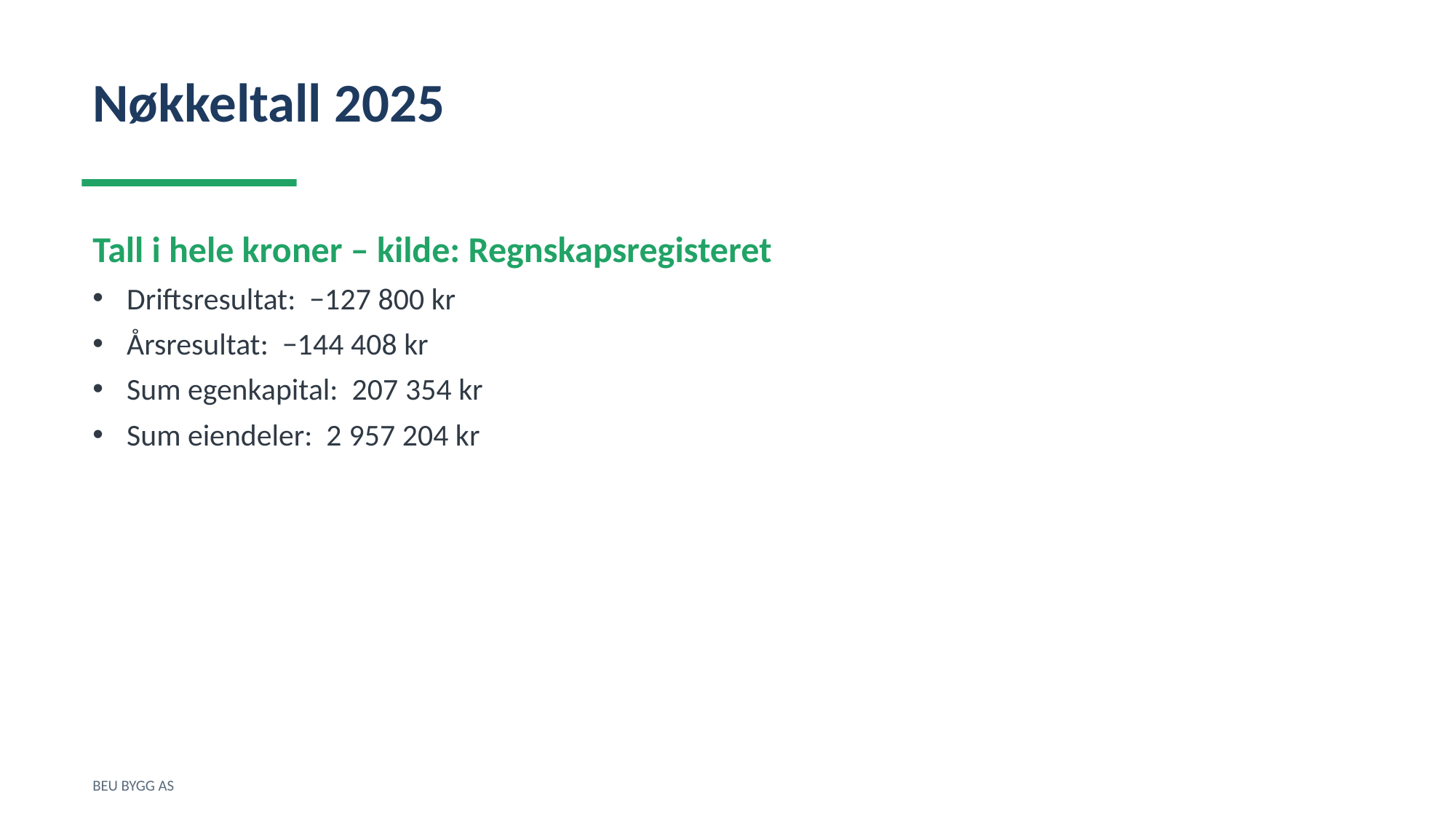

Nøkkeltall 2025

Tall i hele kroner – kilde: Regnskapsregisteret
Driftsresultat:  −127 800 kr
Årsresultat:  −144 408 kr
Sum egenkapital:  207 354 kr
Sum eiendeler:  2 957 204 kr
BEU BYGG AS